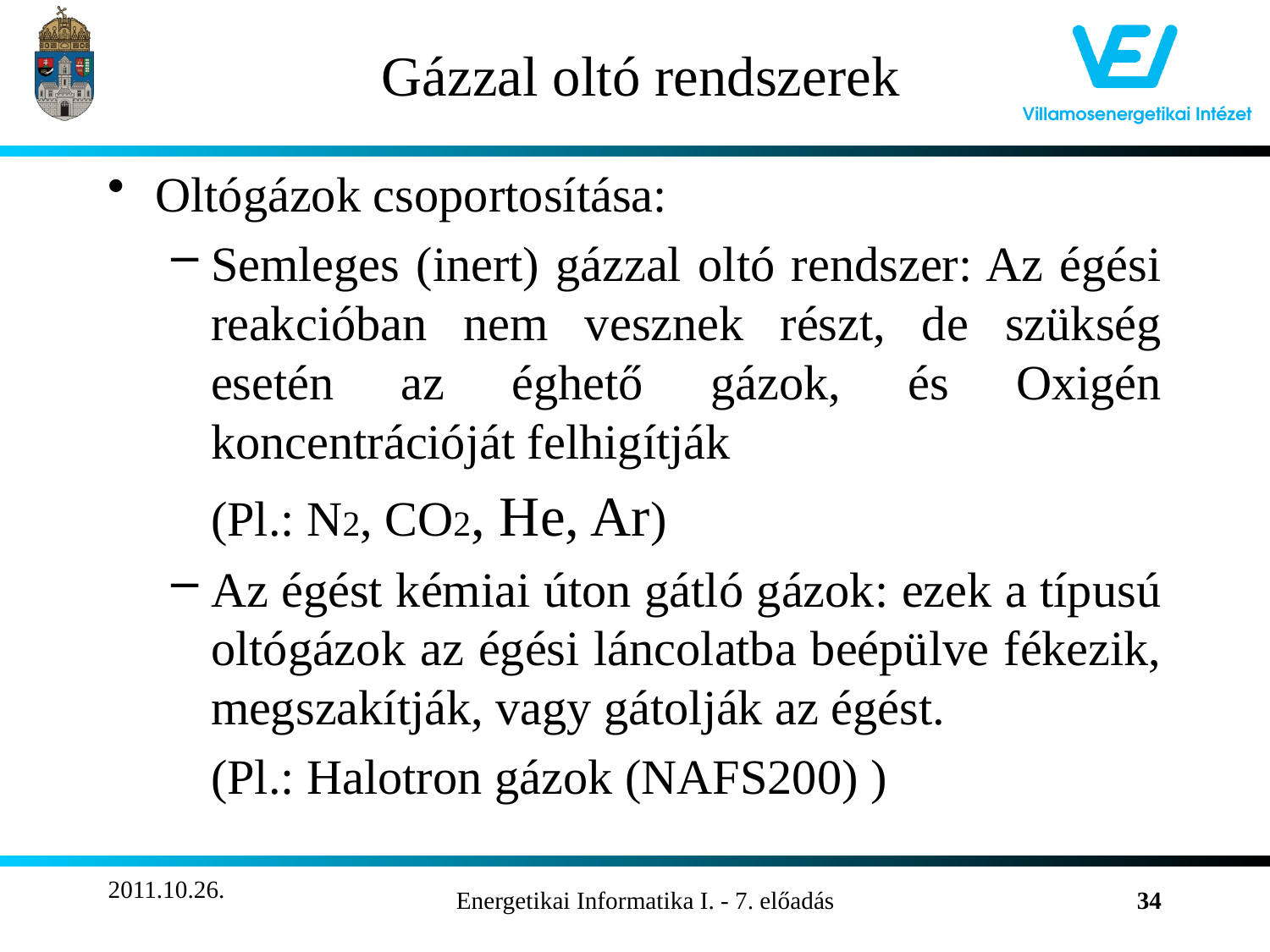

# Gázzal oltó rendszerek
Oltógázok csoportosítása:
Semleges (inert) gázzal oltó rendszer: Az égési reakcióban nem vesznek részt, de szükség esetén az éghető gázok, és Oxigén koncentrációját felhigítják
	(Pl.: N2, CO2, He, Ar)
Az égést kémiai úton gátló gázok: ezek a típusú oltógázok az égési láncolatba beépülve fékezik, megszakítják, vagy gátolják az égést.
	(Pl.: Halotron gázok (NAFS200) )
2011.10.26.
Energetikai Informatika I. - 7. előadás
34